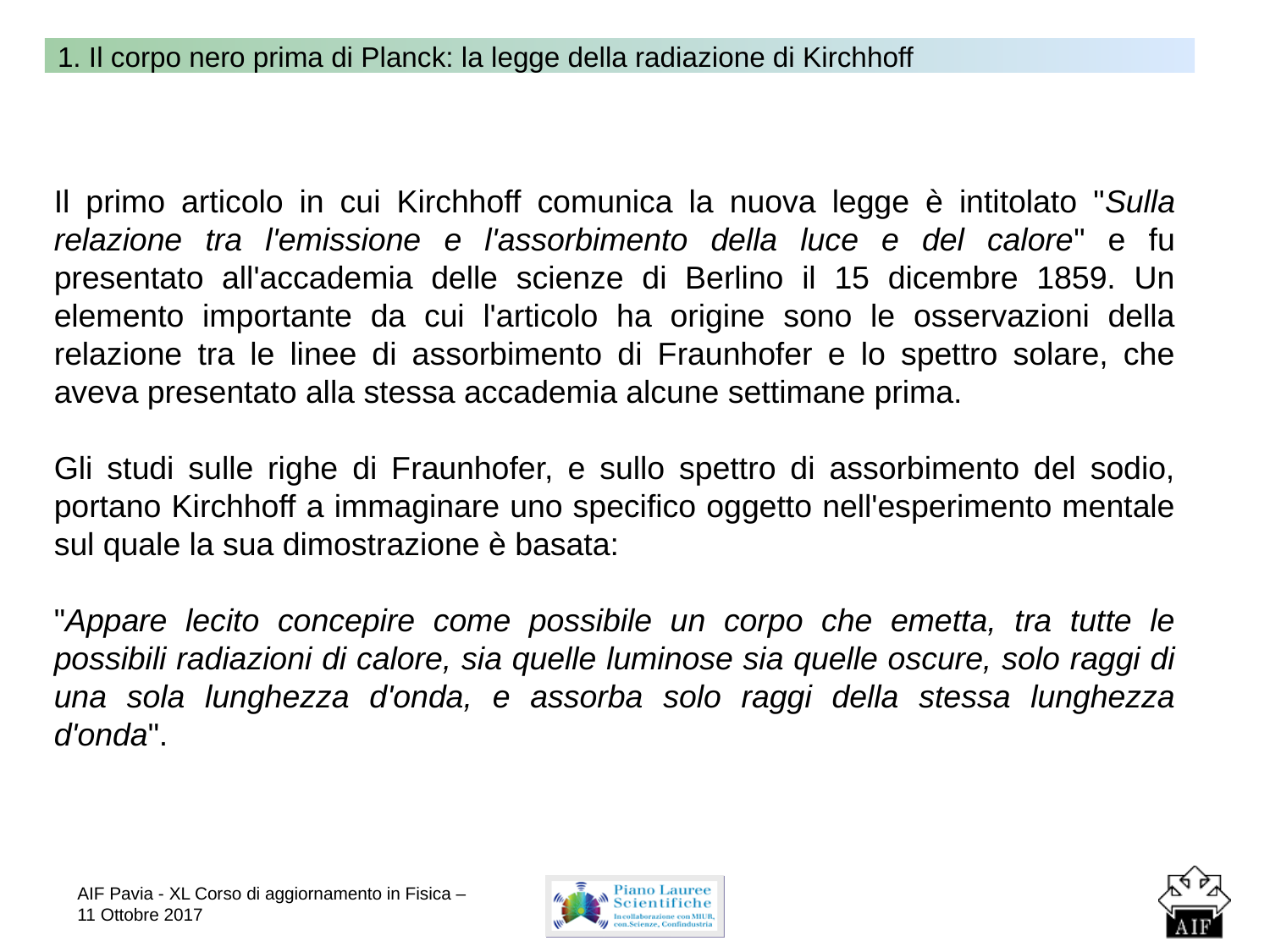

1. Il corpo nero prima di Planck: la legge della radiazione di Kirchhoff
Il primo articolo in cui Kirchhoff comunica la nuova legge è intitolato "Sulla relazione tra l'emissione e l'assorbimento della luce e del calore" e fu presentato all'accademia delle scienze di Berlino il 15 dicembre 1859. Un elemento importante da cui l'articolo ha origine sono le osservazioni della relazione tra le linee di assorbimento di Fraunhofer e lo spettro solare, che aveva presentato alla stessa accademia alcune settimane prima.

Gli studi sulle righe di Fraunhofer, e sullo spettro di assorbimento del sodio, portano Kirchhoff a immaginare uno specifico oggetto nell'esperimento mentale sul quale la sua dimostrazione è basata:

"Appare lecito concepire come possibile un corpo che emetta, tra tutte le possibili radiazioni di calore, sia quelle luminose sia quelle oscure, solo raggi di una sola lunghezza d'onda, e assorba solo raggi della stessa lunghezza d'onda".
AIF Pavia - XL Corso di aggiornamento in Fisica – 11 Ottobre 2017